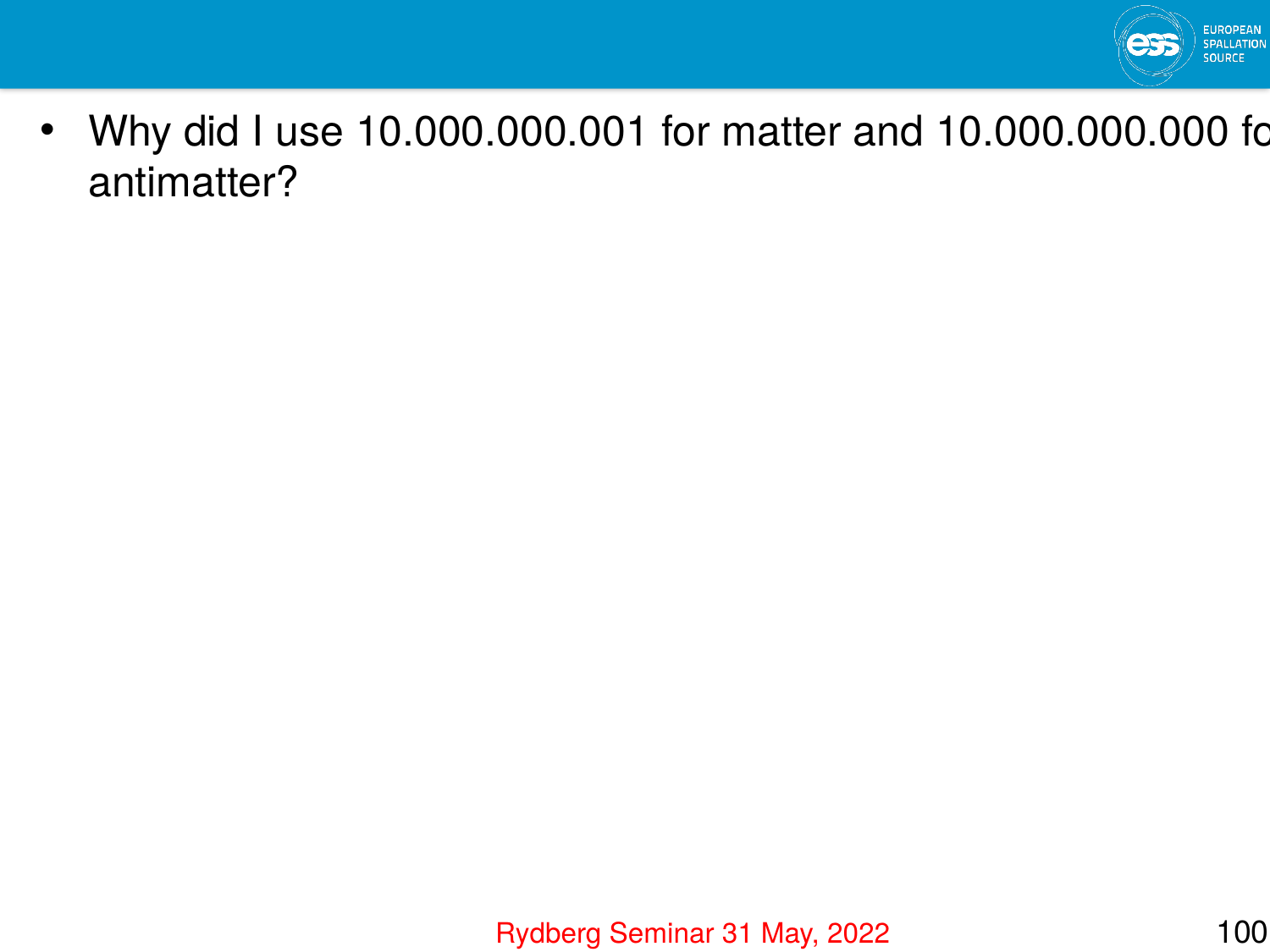

Why did I use 10.000.000.001 for matter and 10.000.000.000 for antimatter?

100